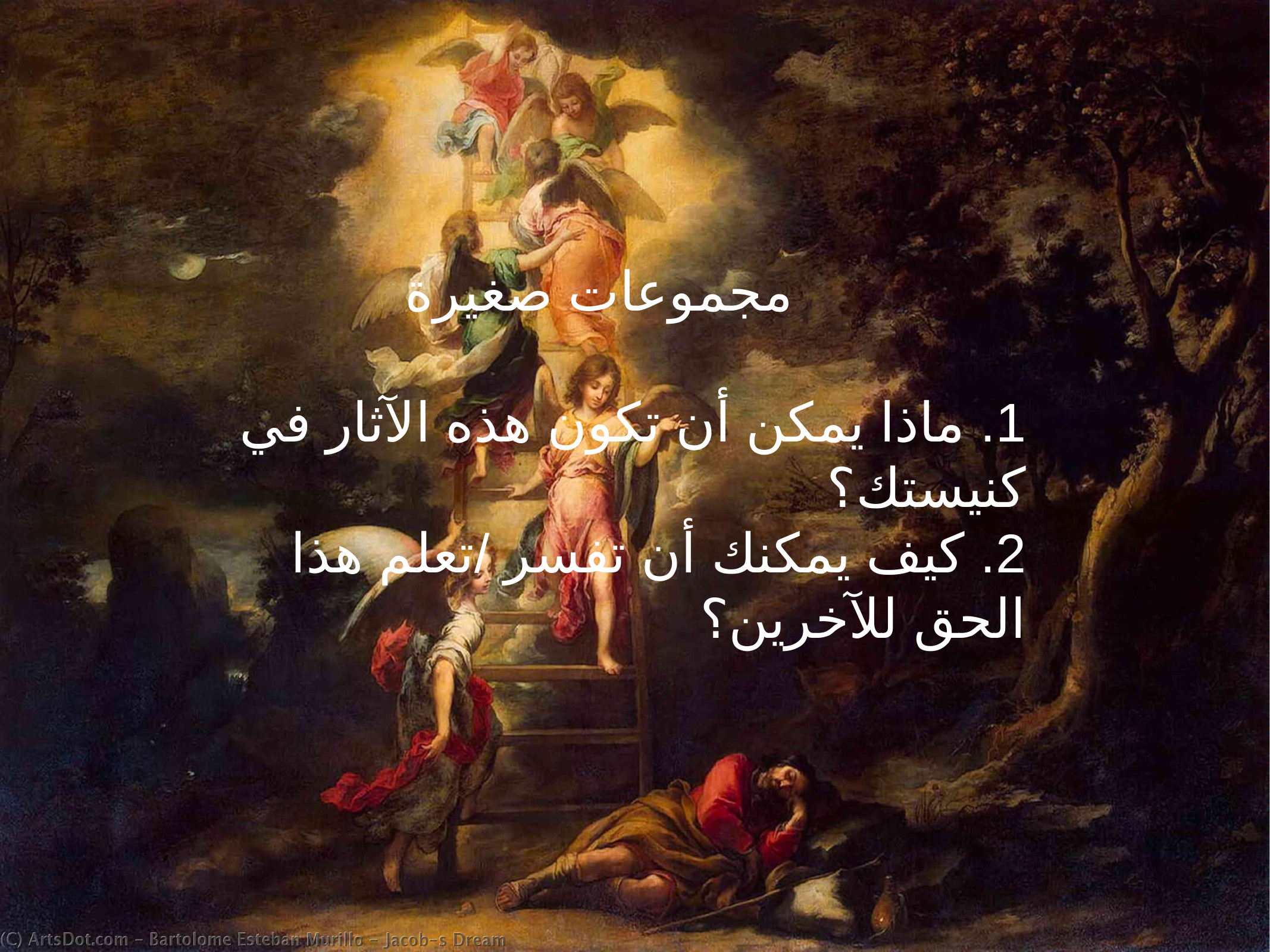

مجموعات صغيرة

1. ماذا يمكن أن تكون هذه الآثار في كنيستك؟
2. كيف يمكنك أن تفسر /تعلم هذا الحق للآخرين؟